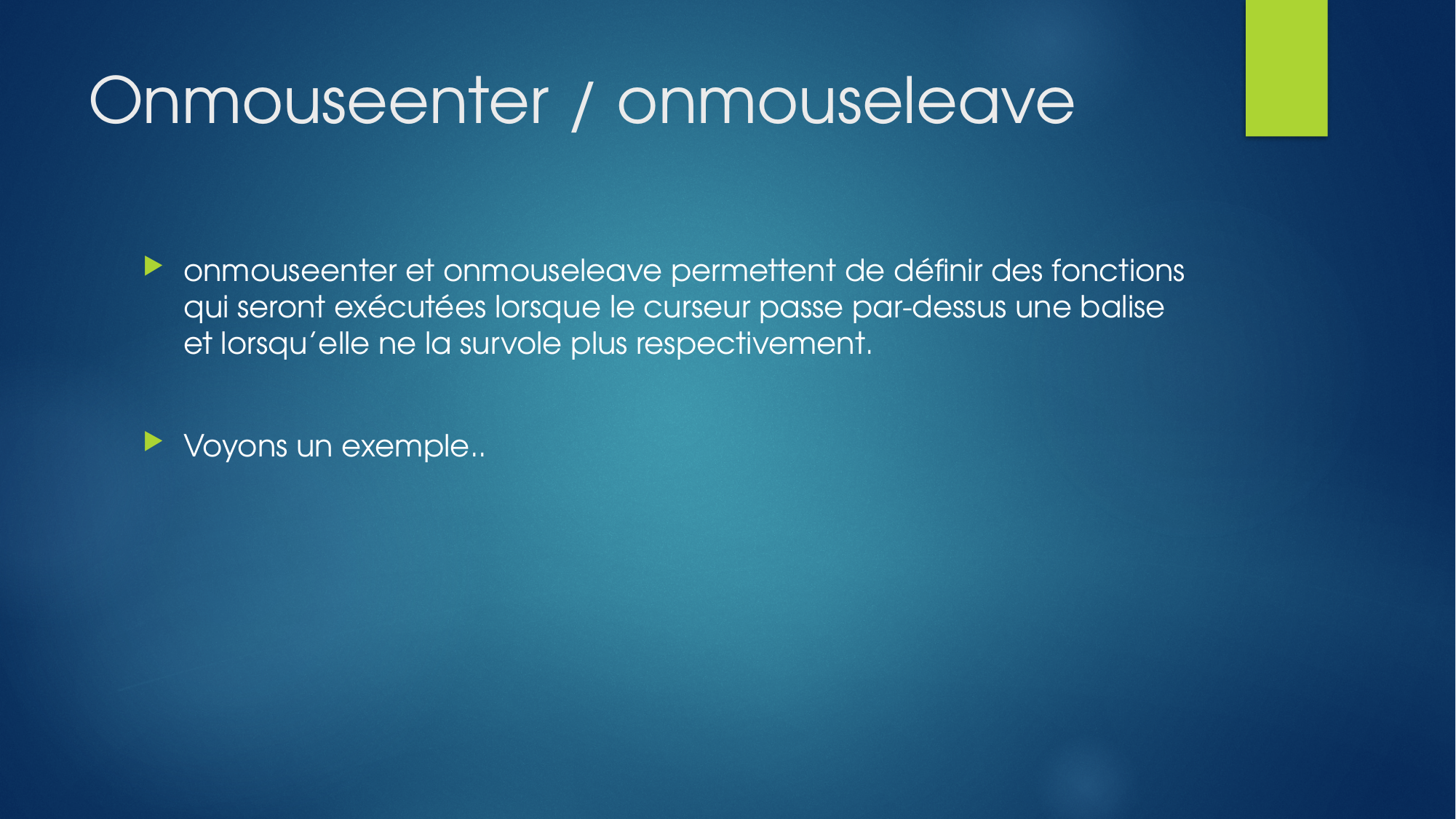

# Onmouseenter / onmouseleave
onmouseenter et onmouseleave permettent de définir des fonctions qui seront exécutées lorsque le curseur passe par-dessus une balise et lorsqu’elle ne la survole plus respectivement.

Voyons un exemple..